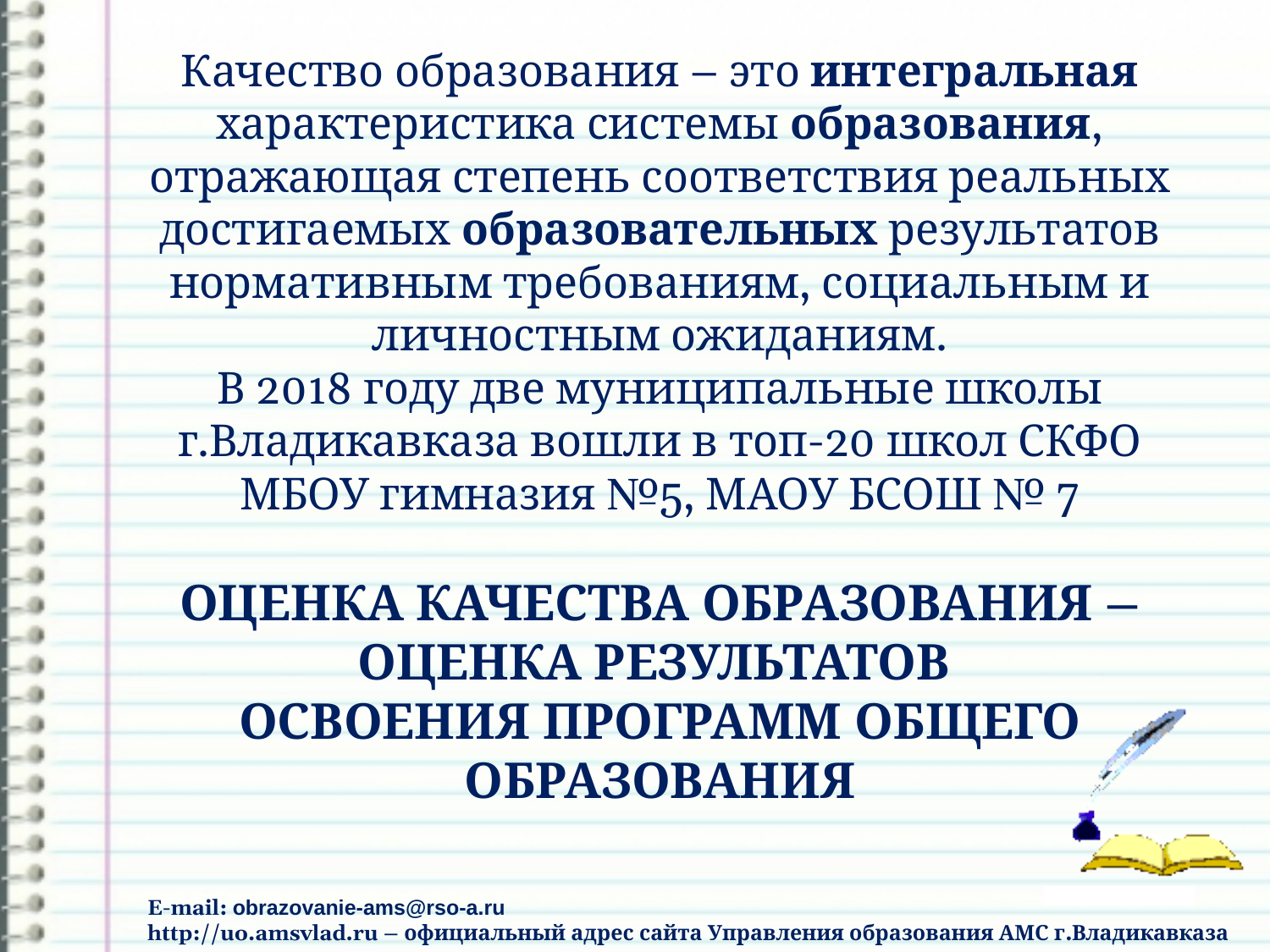

Качество образования – это интегральная характеристика системы образования, отражающая степень соответствия реальных достигаемых образовательных результатов нормативным требованиям, социальным и личностным ожиданиям.
В 2018 году две муниципальные школы г.Владикавказа вошли в топ-20 школ СКФО
МБОУ гимназия №5, МАОУ БСОШ № 7

ОЦЕНКА КАЧЕСТВА ОБРАЗОВАНИЯ – ОЦЕНКА РЕЗУЛЬТАТОВ
ОСВОЕНИЯ ПРОГРАММ ОБЩЕГО ОБРАЗОВАНИЯ

E-mail: obrazovanie-ams@rso-a.ru
http://uo.amsvlad.ru – официальный адрес сайта Управления образования АМС г.Владикавказа